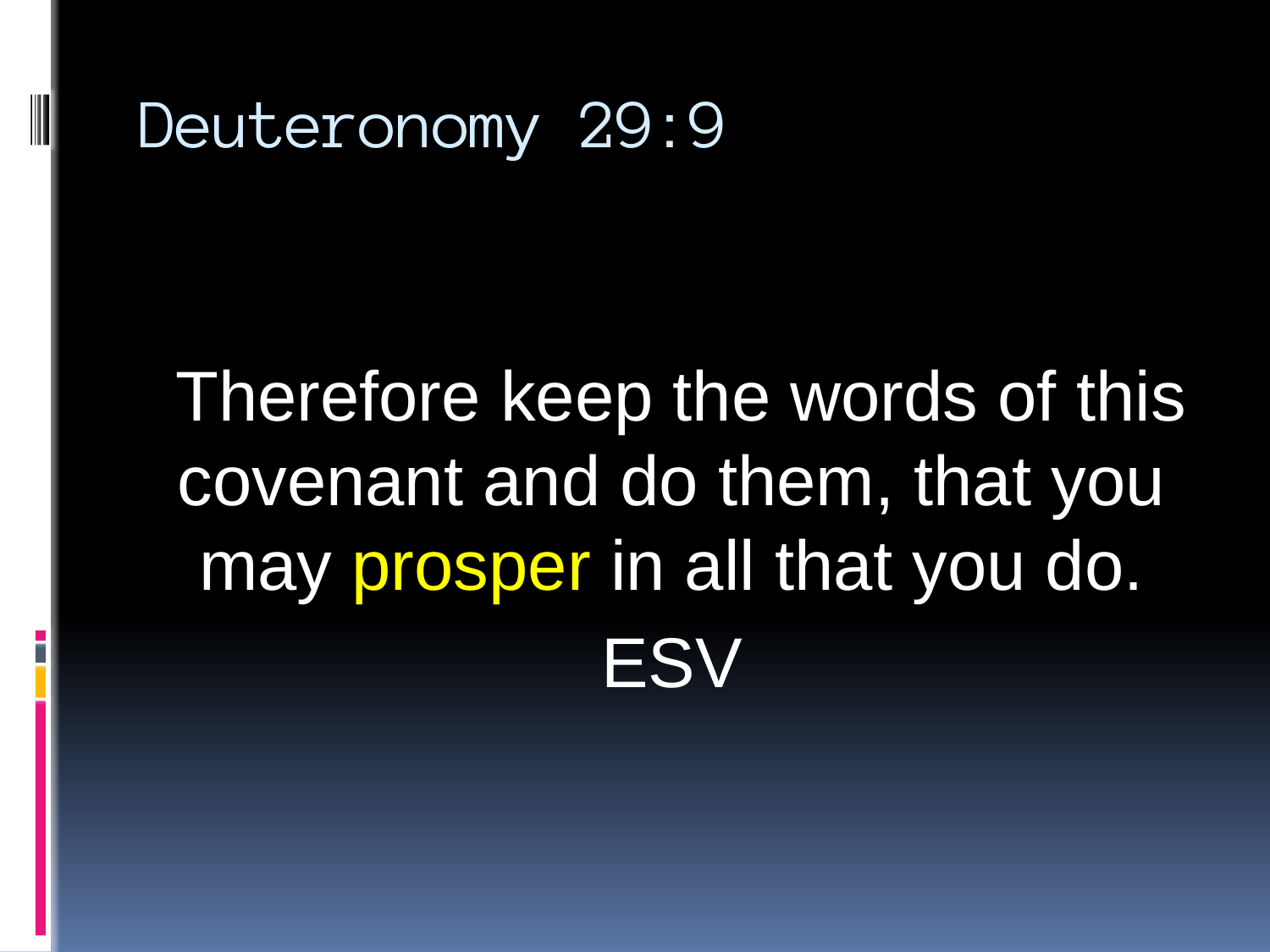

# Deuteronomy 29:9

 Therefore keep the words of this covenant and do them, that you may prosper in all that you do.
ESV